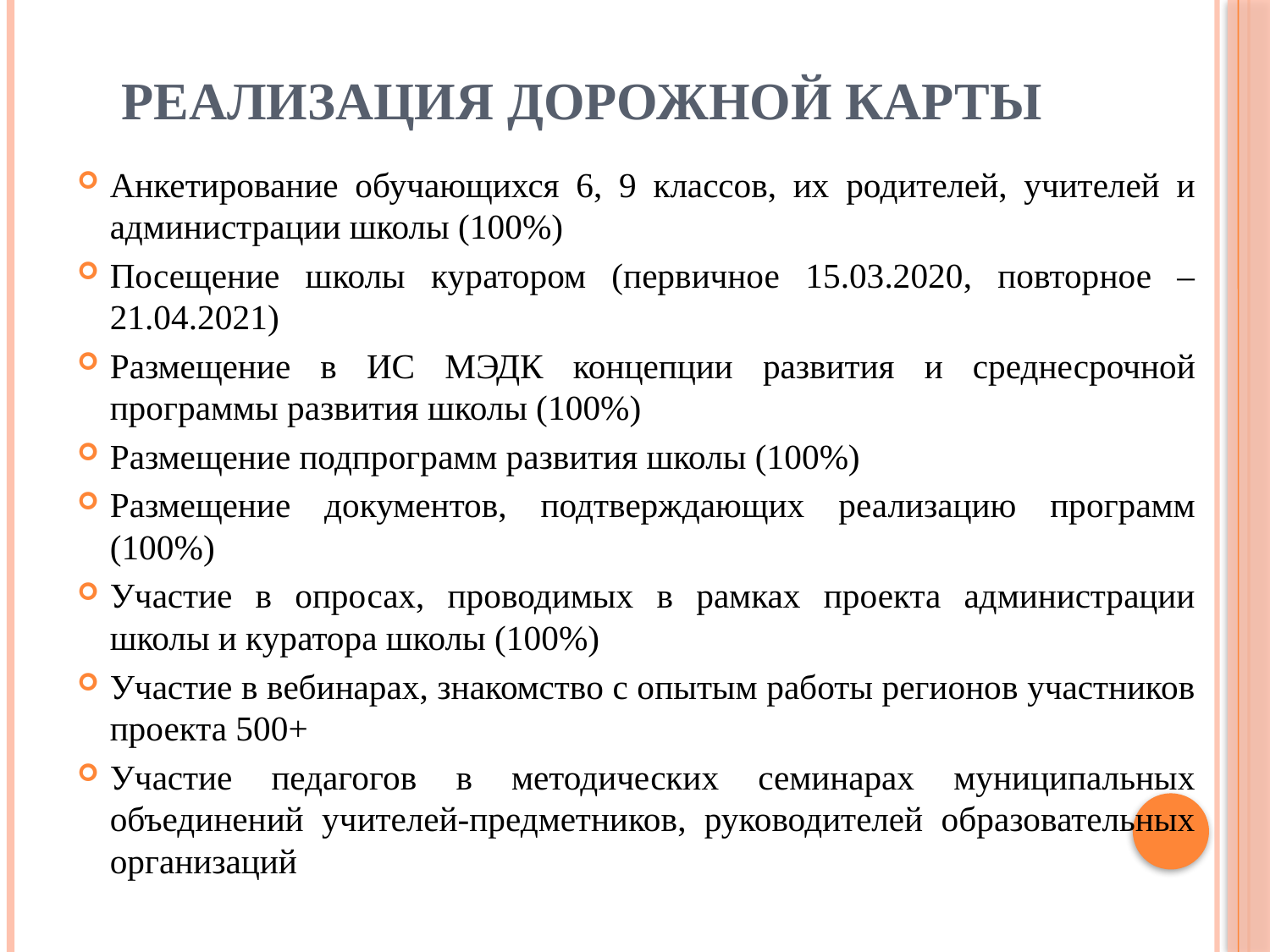

# Реализация дорожной карты
Анкетирование обучающихся 6, 9 классов, их родителей, учителей и администрации школы (100%)
Посещение школы куратором (первичное 15.03.2020, повторное – 21.04.2021)
Размещение в ИС МЭДК концепции развития и среднесрочной программы развития школы (100%)
Размещение подпрограмм развития школы (100%)
Размещение документов, подтверждающих реализацию программ (100%)
Участие в опросах, проводимых в рамках проекта администрации школы и куратора школы (100%)
Участие в вебинарах, знакомство с опытым работы регионов участников проекта 500+
Участие педагогов в методических семинарах муниципальных объединений учителей-предметников, руководителей образовательных организаций